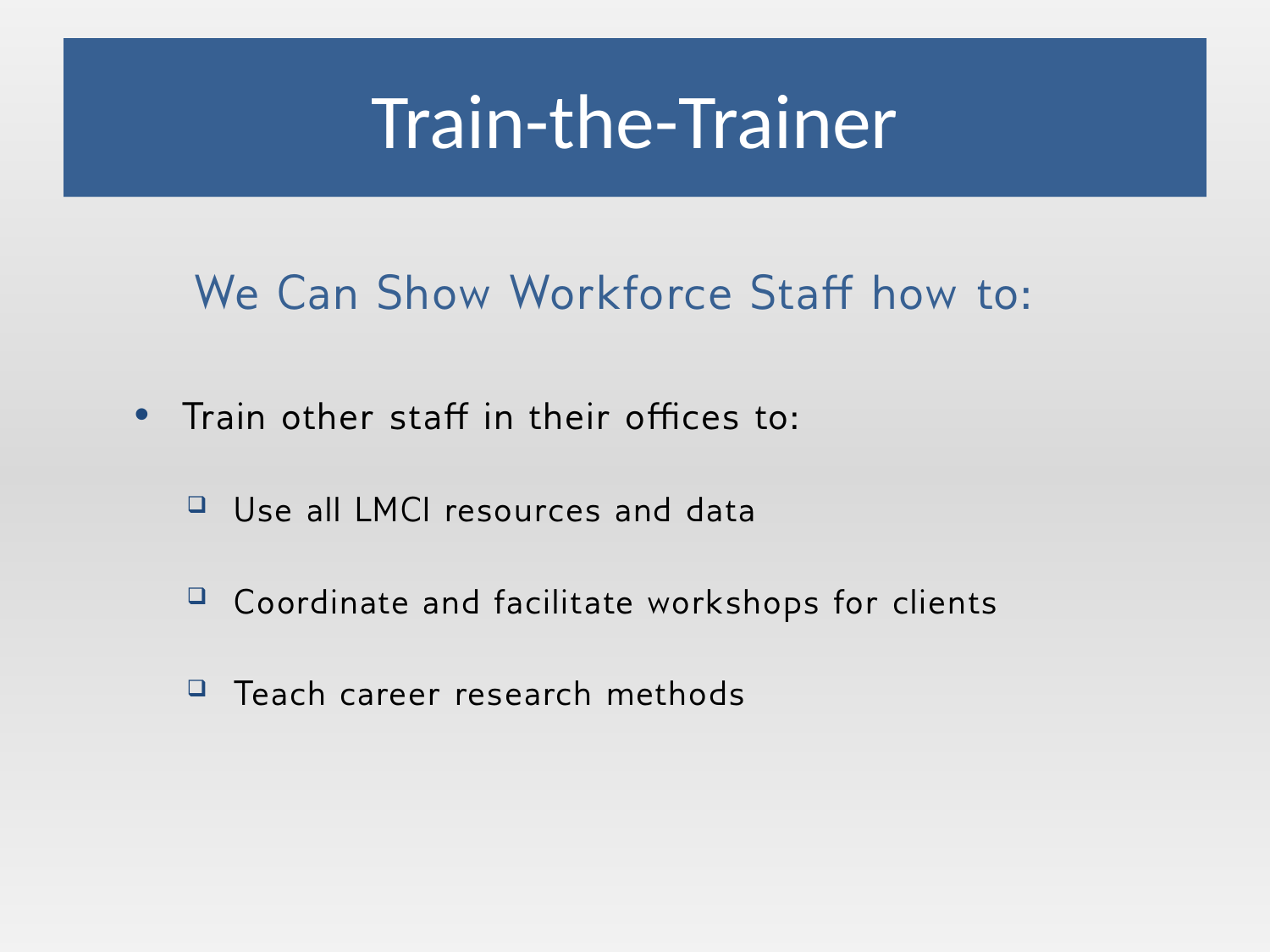

# Train-the-Trainer
We Can Show Workforce Staff how to:
Train other staff in their offices to:
Use all LMCI resources and data
Coordinate and facilitate workshops for clients
Teach career research methods